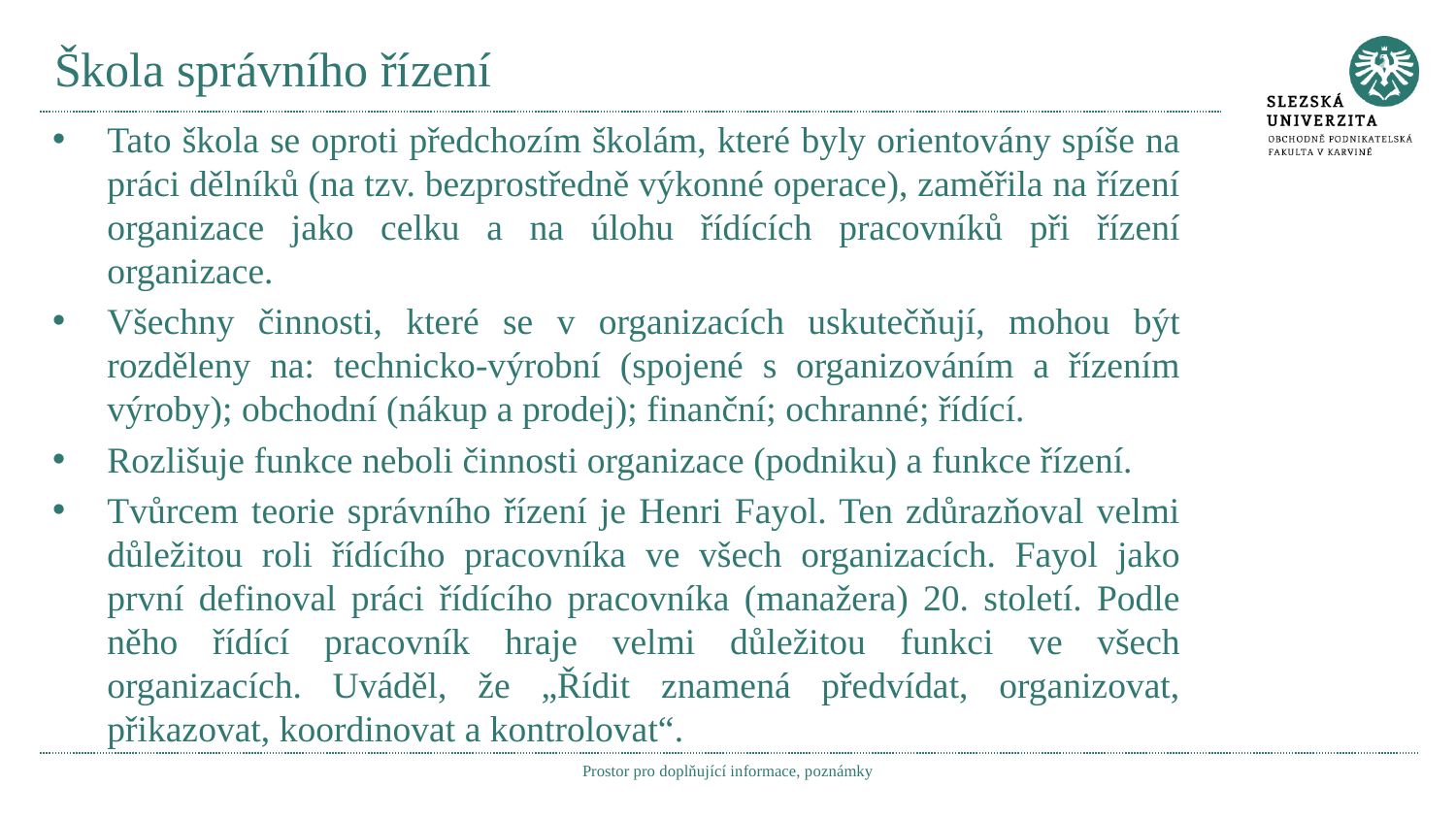

# Škola správního řízení
Tato škola se oproti předchozím školám, které byly orientovány spíše na práci dělníků (na tzv. bezprostředně výkonné operace), zaměřila na řízení organizace jako celku a na úlohu řídících pracovníků při řízení organizace.
Všechny činnosti, které se v organizacích uskutečňují, mohou být rozděleny na: technicko-výrobní (spojené s organizováním a řízením výroby); obchodní (nákup a prodej); finanční; ochranné; řídící.
Rozlišuje funkce neboli činnosti organizace (podniku) a funkce řízení.
Tvůrcem teorie správního řízení je Henri Fayol. Ten zdůrazňoval velmi důležitou roli řídícího pracovníka ve všech organizacích. Fayol jako první definoval práci řídícího pracovníka (manažera) 20. století. Podle něho řídící pracovník hraje velmi důležitou funkci ve všech organizacích. Uváděl, že „Řídit znamená předvídat, organizovat, přikazovat, koordinovat a kontrolovat“.

Prostor pro doplňující informace, poznámky